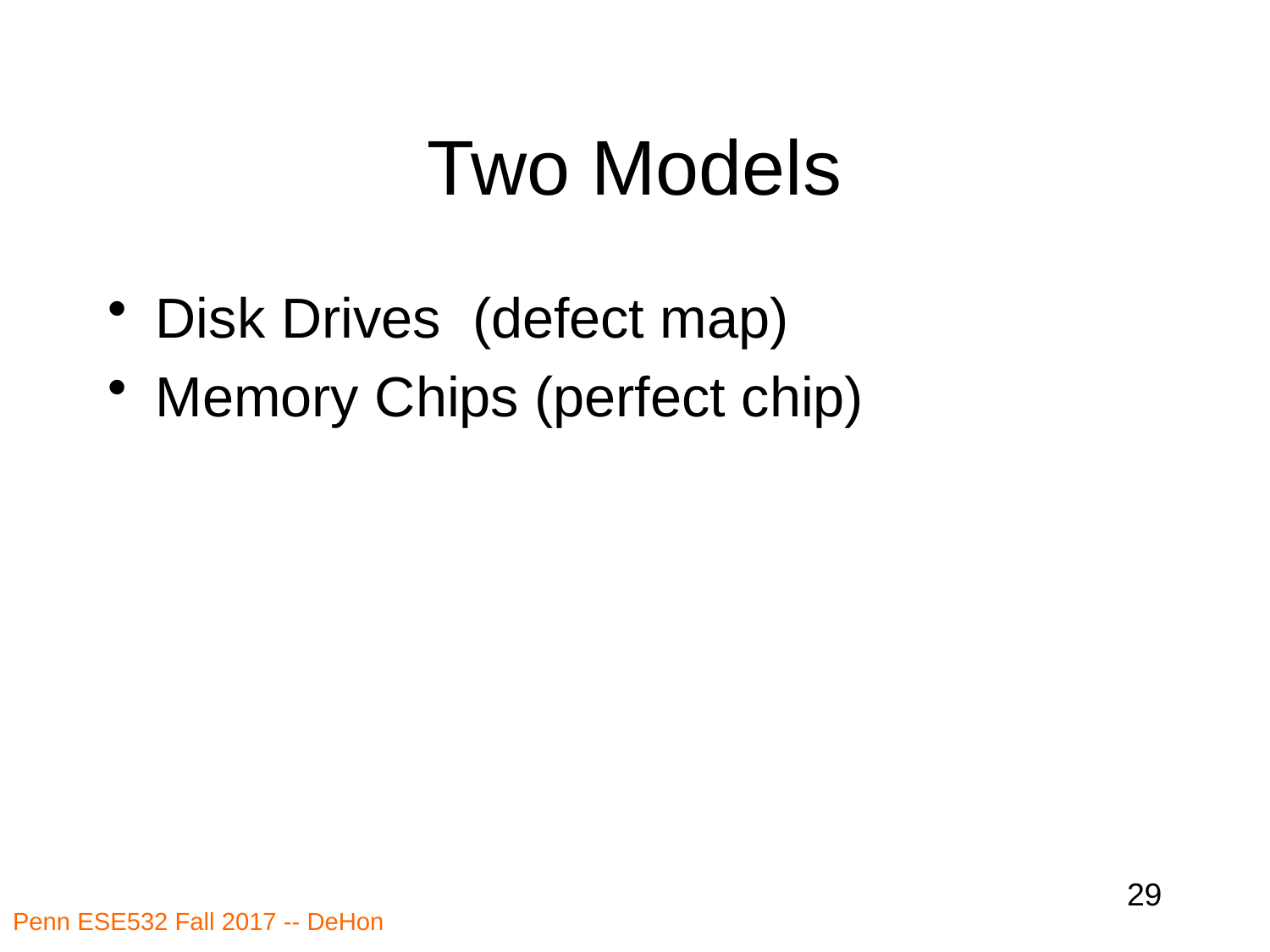

# Two Models
Disk Drives  (defect map)
Memory Chips (perfect chip)
29
Penn ESE532 Fall 2017 -- DeHon